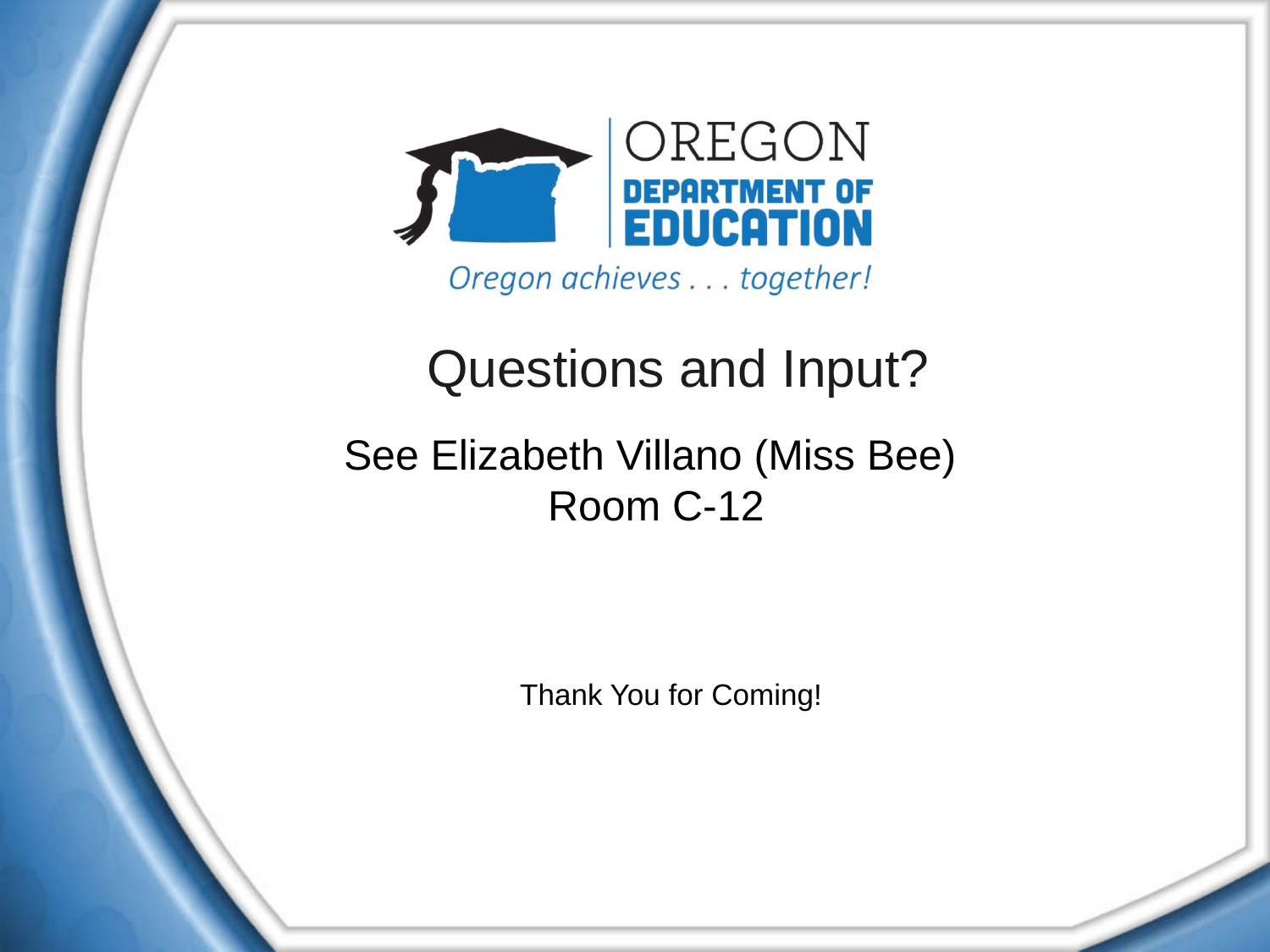

# Questions and Input?
See Elizabeth Villano (Miss Bee)
Room C-12

Thank You for Coming!